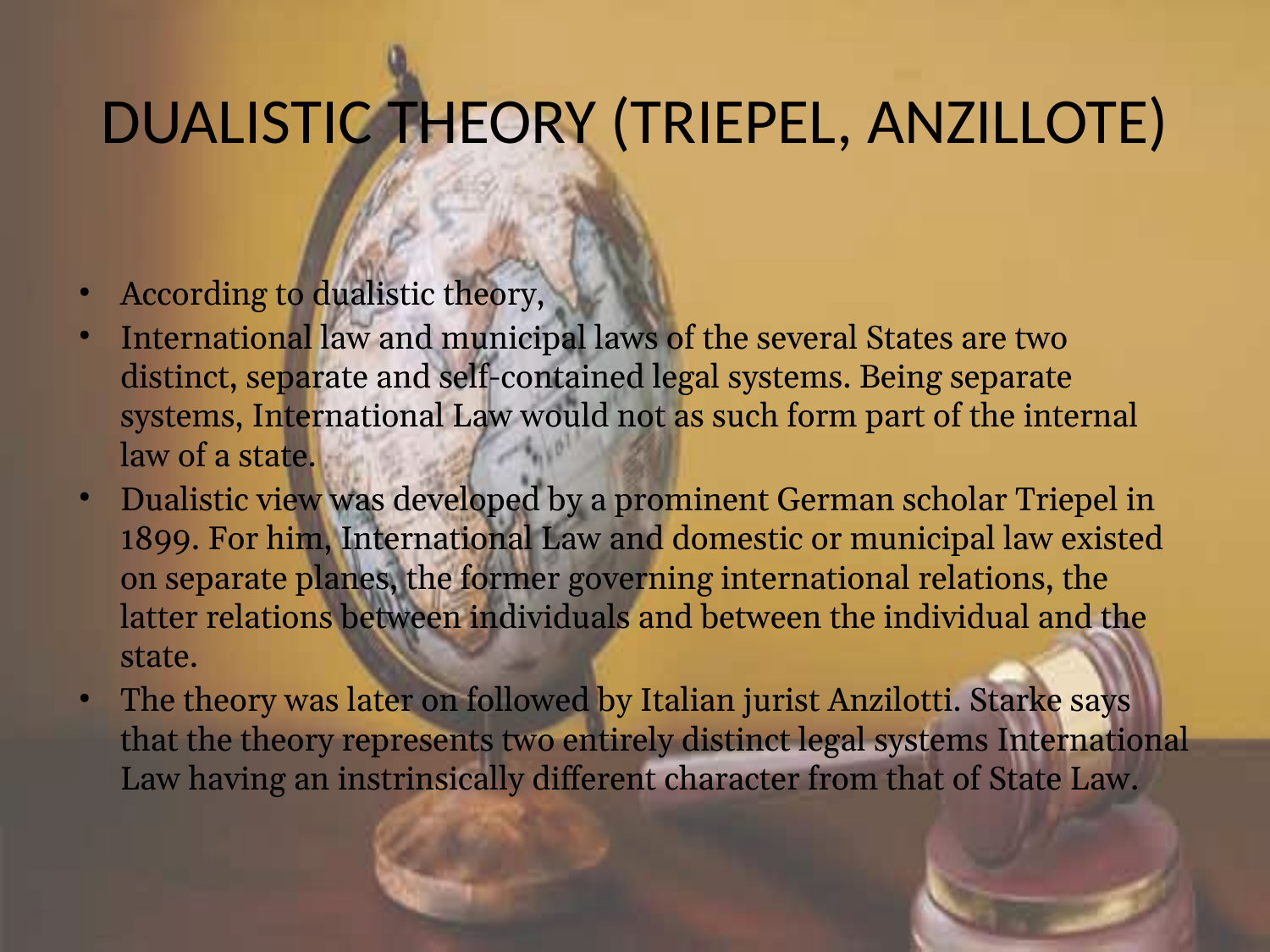

# DUALISTIC THEORY (TRIEPEL, ANZILLOTE)

According to dualistic theory,
International law and municipal laws of the several States are two distinct, separate and self-contained legal systems. Being separate systems, International Law would not as such form part of the internal law of a state.
Dualistic view was developed by a prominent German scholar Triepel in 1899. For him, International Law and domestic or municipal law existed on separate planes, the former governing international relations, the latter relations between individuals and between the individual and the state.
The theory was later on followed by Italian jurist Anzilotti. Starke says that the theory represents two entirely distinct legal systems International Law having an instrinsically different character from that of State Law.